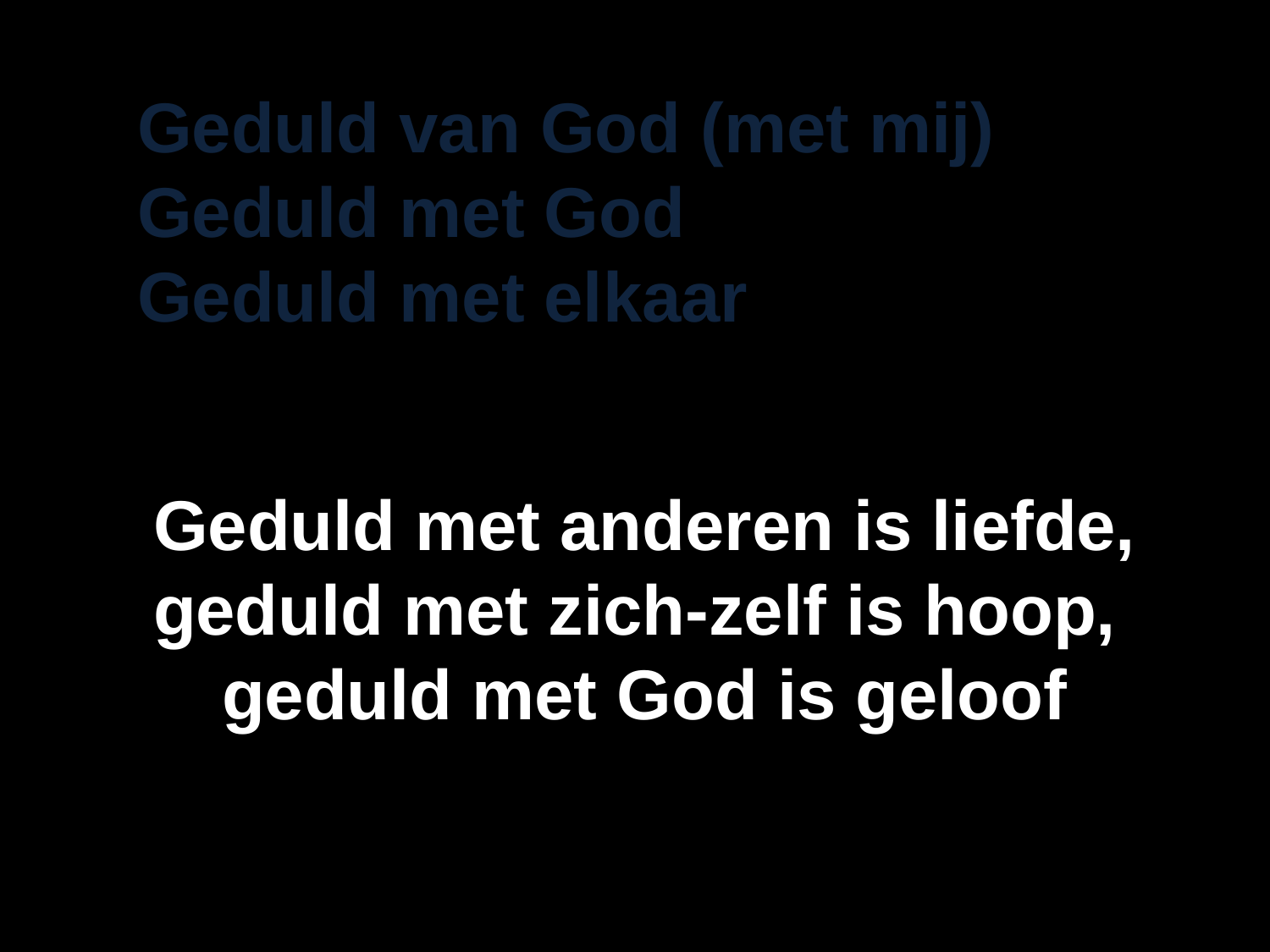

Geduld van God (met mij)
Geduld met God
Geduld met elkaar

Geduld met anderen is liefde,
geduld met zich-zelf is hoop,
geduld met God is geloof